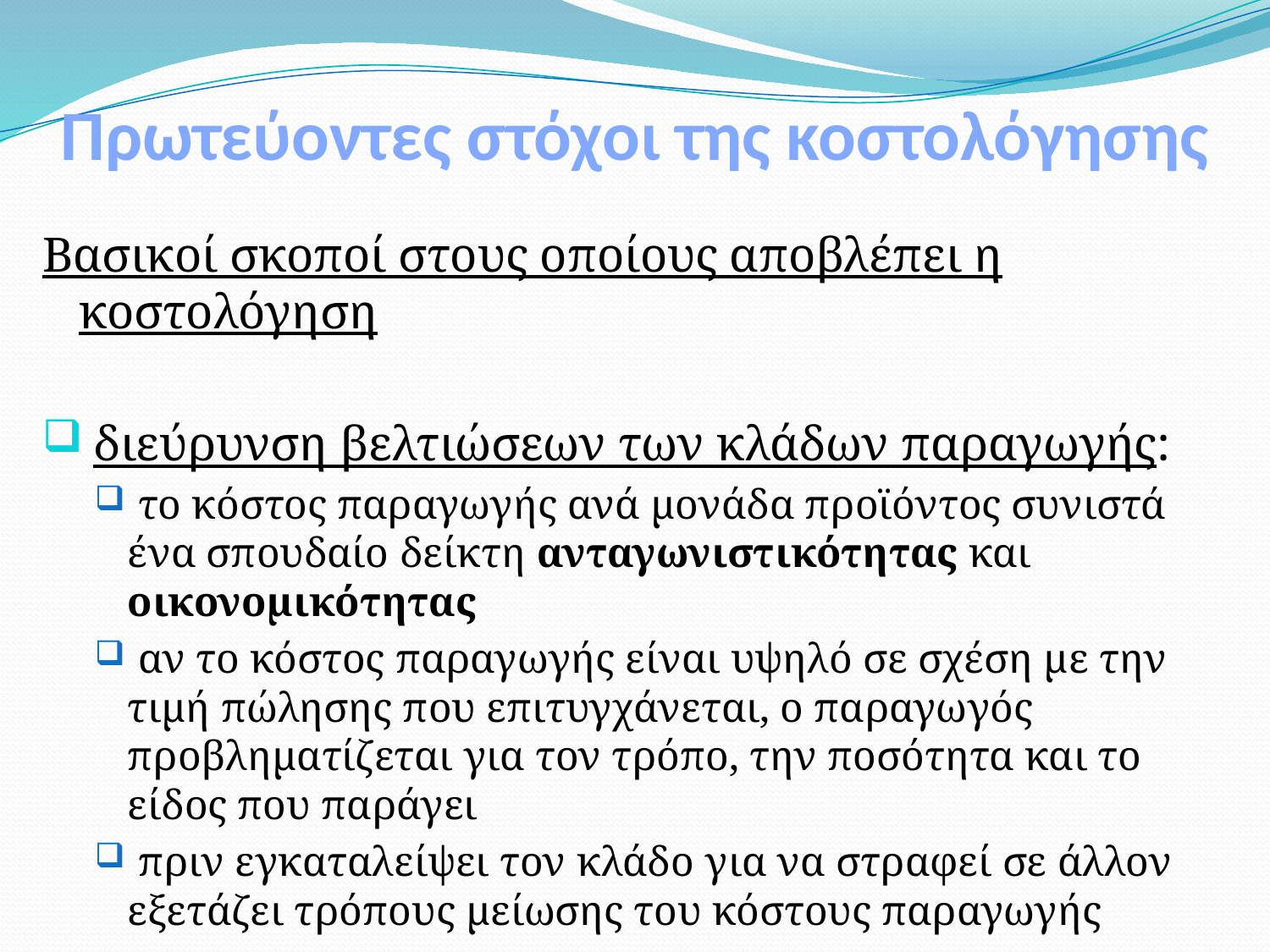

# Πρωτεύοντες στόχοι της κοστολόγησης
Βασικοί σκοποί στους οποίους αποβλέπει η κοστολόγηση

 διεύρυνση βελτιώσεων των κλάδων παραγωγής:
 το κόστος παραγωγής ανά μονάδα προϊόντος συνιστά ένα σπουδαίο δείκτη ανταγωνιστικότητας και οικονομικότητας
 αν το κόστος παραγωγής είναι υψηλό σε σχέση με την τιμή πώλησης που επιτυγχάνεται, ο παραγωγός προβληματίζεται για τον τρόπο, την ποσότητα και το είδος που παράγει
 πριν εγκαταλείψει τον κλάδο για να στραφεί σε άλλον εξετάζει τρόπους μείωσης του κόστους παραγωγής